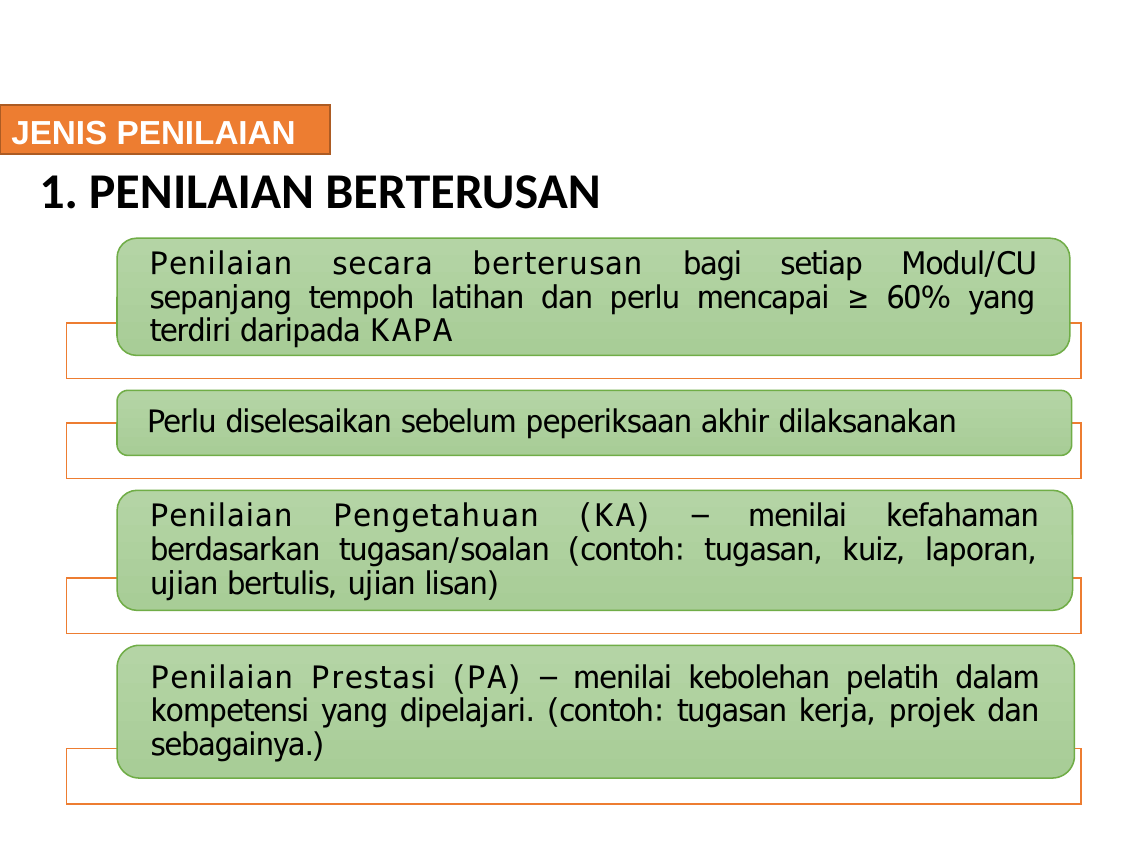

JENIS PENILAIAN
# 1. PENILAIAN BERTERUSAN

Penilaian secara berterusan bagi setiap Modul/CU sepanjang tempoh latihan dan perlu mencapai ≥ 60% yang terdiri daripada KAPA

Perlu diselesaikan sebelum peperiksaan akhir dilaksanakan

Penilaian Pengetahuan (KA) – menilai kefahaman berdasarkan tugasan/soalan (contoh: tugasan, kuiz, laporan, ujian bertulis, ujian lisan)

Penilaian Prestasi (PA) – menilai kebolehan pelatih dalam kompetensi yang dipelajari. (contoh: tugasan kerja, projek dan sebagainya.)